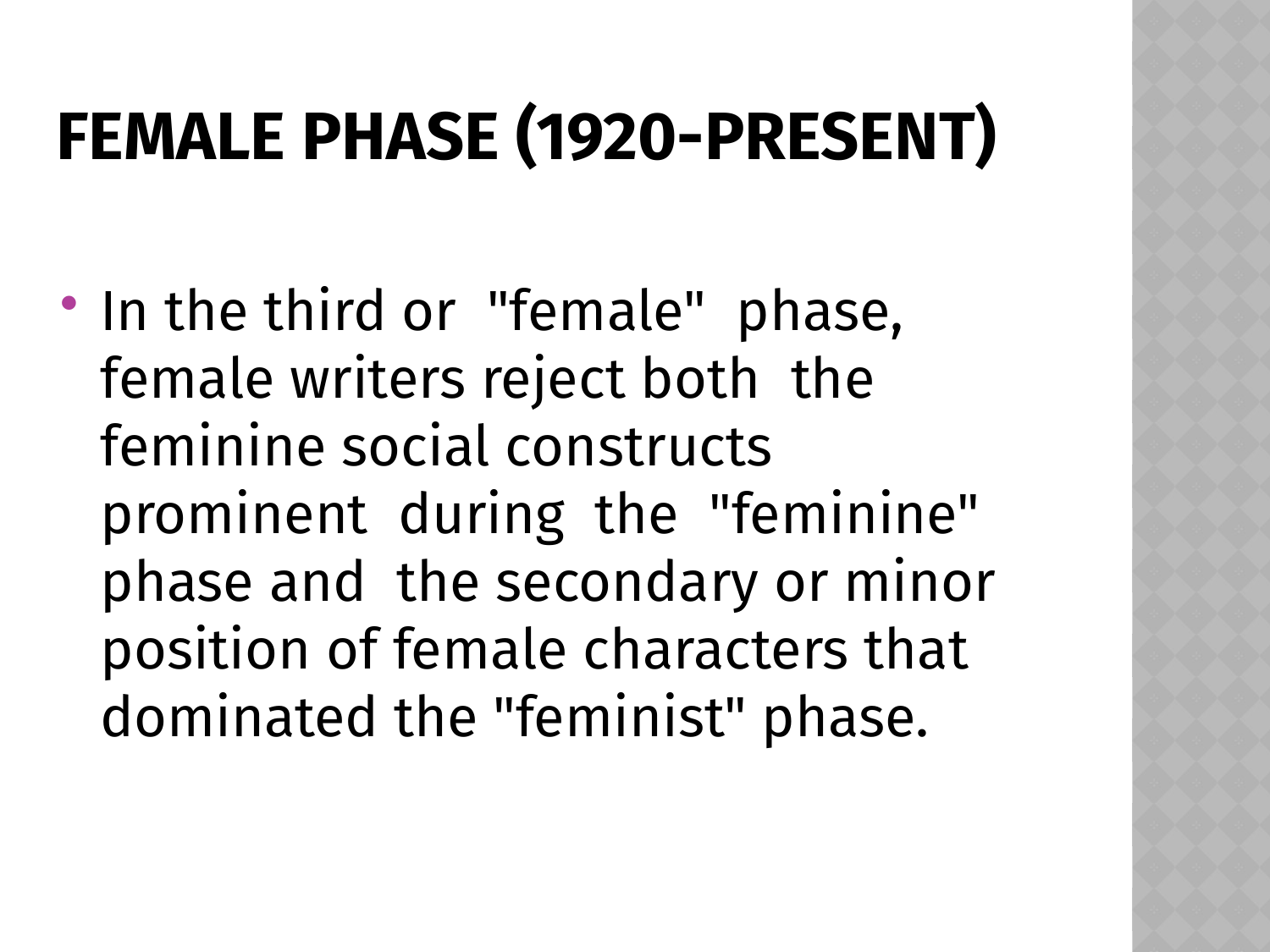

# Female phase (1920-present)
In the third or  "female"  phase,  female writers reject both  the feminine social con­structs prominent  during  the  "feminine"  phase and  the secondary or minor position of female characters that dominated the "feminist" phase.